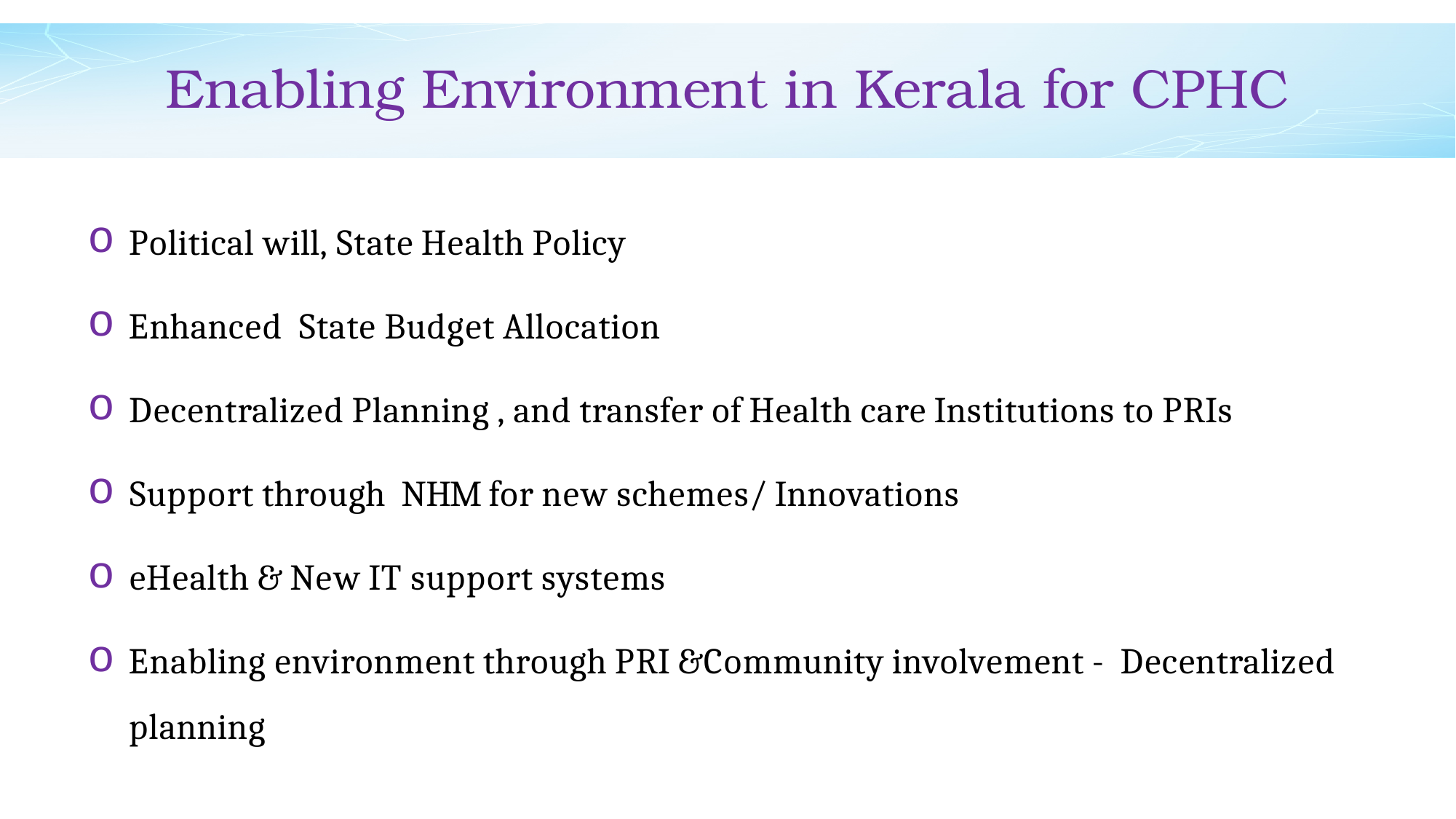

# Enabling Environment in Kerala for CPHC
Political will, State Health Policy
Enhanced  State Budget Allocation
Decentralized Planning , and transfer of Health care Institutions to PRIs
Support through  NHM for new schemes/ Innovations
eHealth & New IT support systems
Enabling environment through PRI &Community involvement -  Decentralized planning